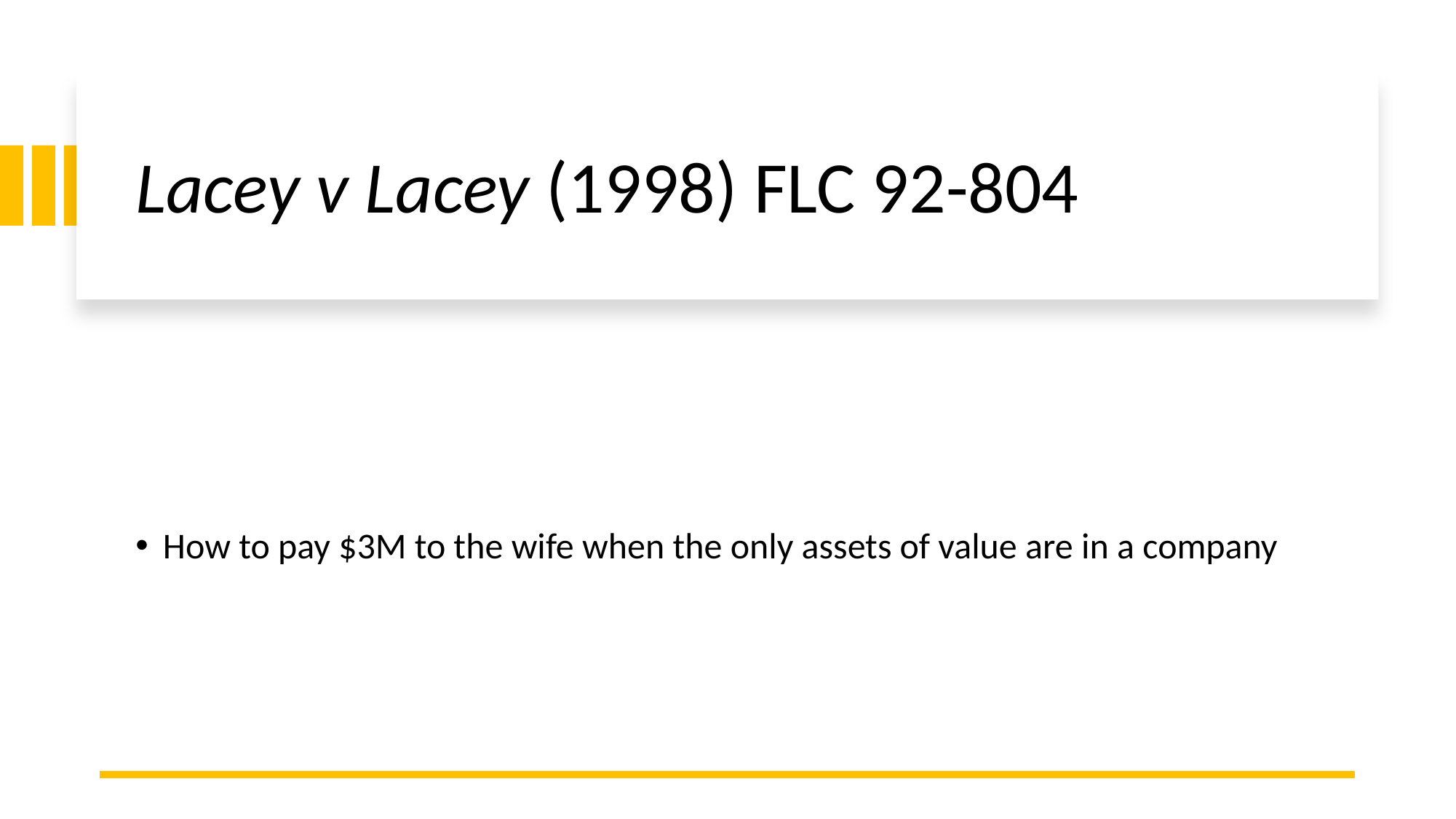

# Lacey v Lacey (1998) FLC 92-804

How to pay $3M to the wife when the only assets of value are in a company